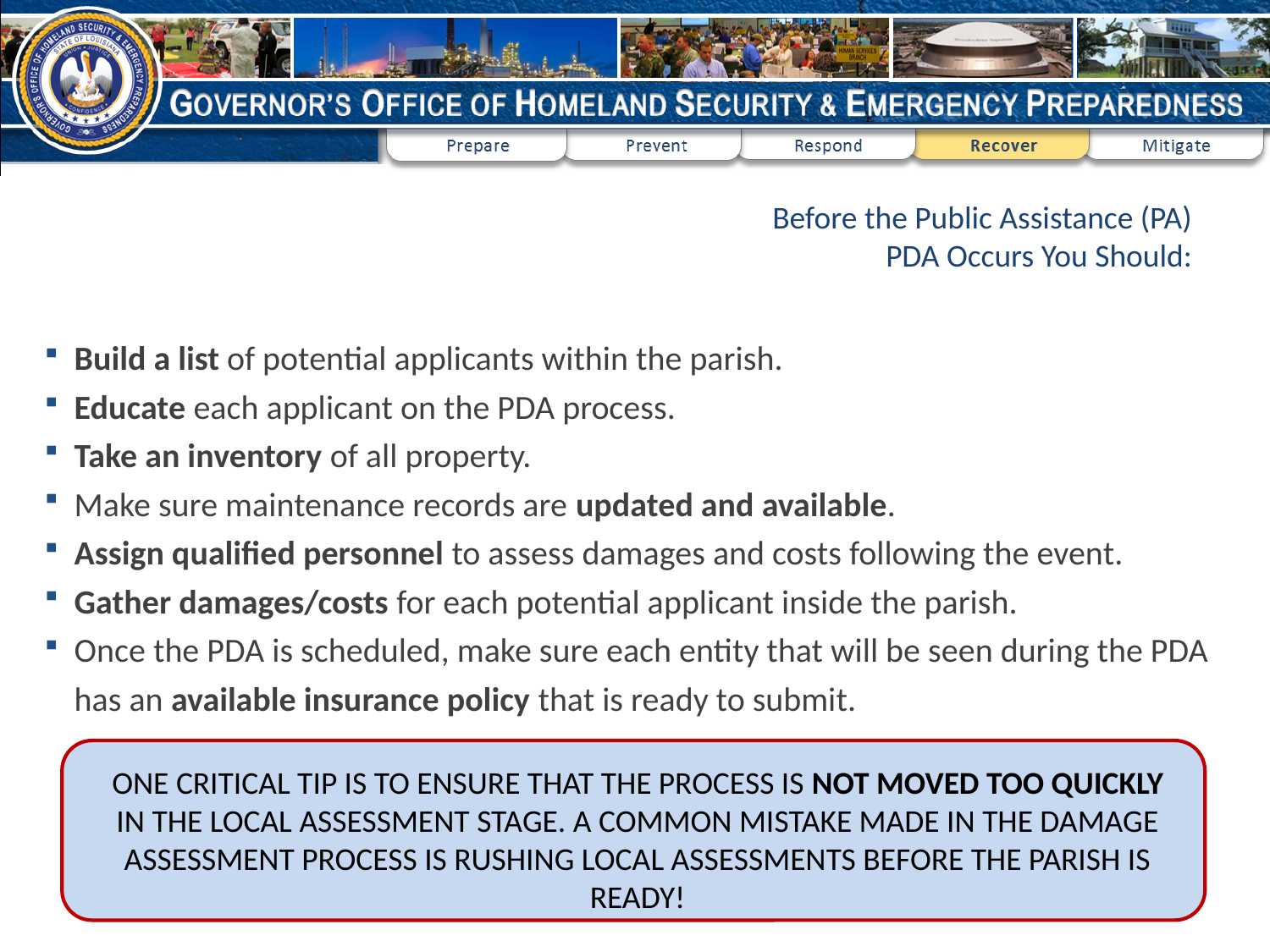

# Before the Public Assistance (PA) PDA Occurs You Should:
Build a list of potential applicants within the parish.
Educate each applicant on the PDA process.
Take an inventory of all property.
Make sure maintenance records are updated and available.
Assign qualified personnel to assess damages and costs following the event.
Gather damages/costs for each potential applicant inside the parish.
Once the PDA is scheduled, make sure each entity that will be seen during the PDA has an available insurance policy that is ready to submit.

ONE CRITICAL TIP IS TO ENSURE THAT THE PROCESS IS NOT MOVED TOO QUICKLY IN THE LOCAL ASSESSMENT STAGE. A COMMON MISTAKE MADE IN THE DAMAGE ASSESSMENT PROCESS IS RUSHING LOCAL ASSESSMENTS BEFORE THE PARISH IS READY!